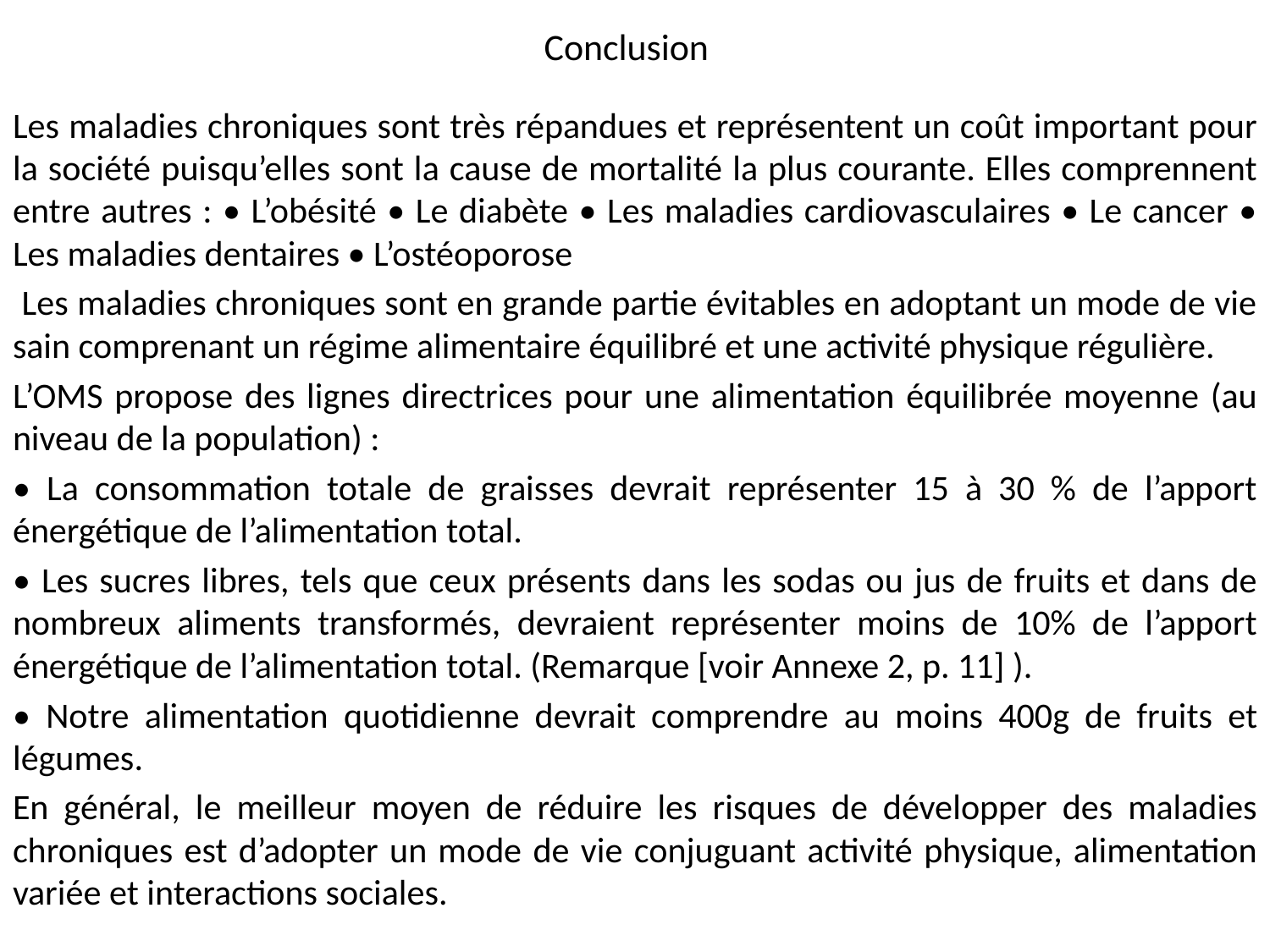

# Conclusion
Les maladies chroniques sont très répandues et représentent un coût important pour la société puisqu’elles sont la cause de mortalité la plus courante. Elles comprennent entre autres : • L’obésité • Le diabète • Les maladies cardiovasculaires • Le cancer • Les maladies dentaires • L’ostéoporose
 Les maladies chroniques sont en grande partie évitables en adoptant un mode de vie sain comprenant un régime alimentaire équilibré et une activité physique régulière.
L’OMS propose des lignes directrices pour une alimentation équilibrée moyenne (au niveau de la population) :
• La consommation totale de graisses devrait représenter 15 à 30 % de l’apport énergétique de l’alimentation total.
• Les sucres libres, tels que ceux présents dans les sodas ou jus de fruits et dans de nombreux aliments transformés, devraient représenter moins de 10% de l’apport énergétique de l’alimentation total. (Remarque [voir Annexe 2, p. 11] ).
• Notre alimentation quotidienne devrait comprendre au moins 400g de fruits et légumes.
En général, le meilleur moyen de réduire les risques de développer des maladies chroniques est d’adopter un mode de vie conjuguant activité physique, alimentation variée et interactions sociales.